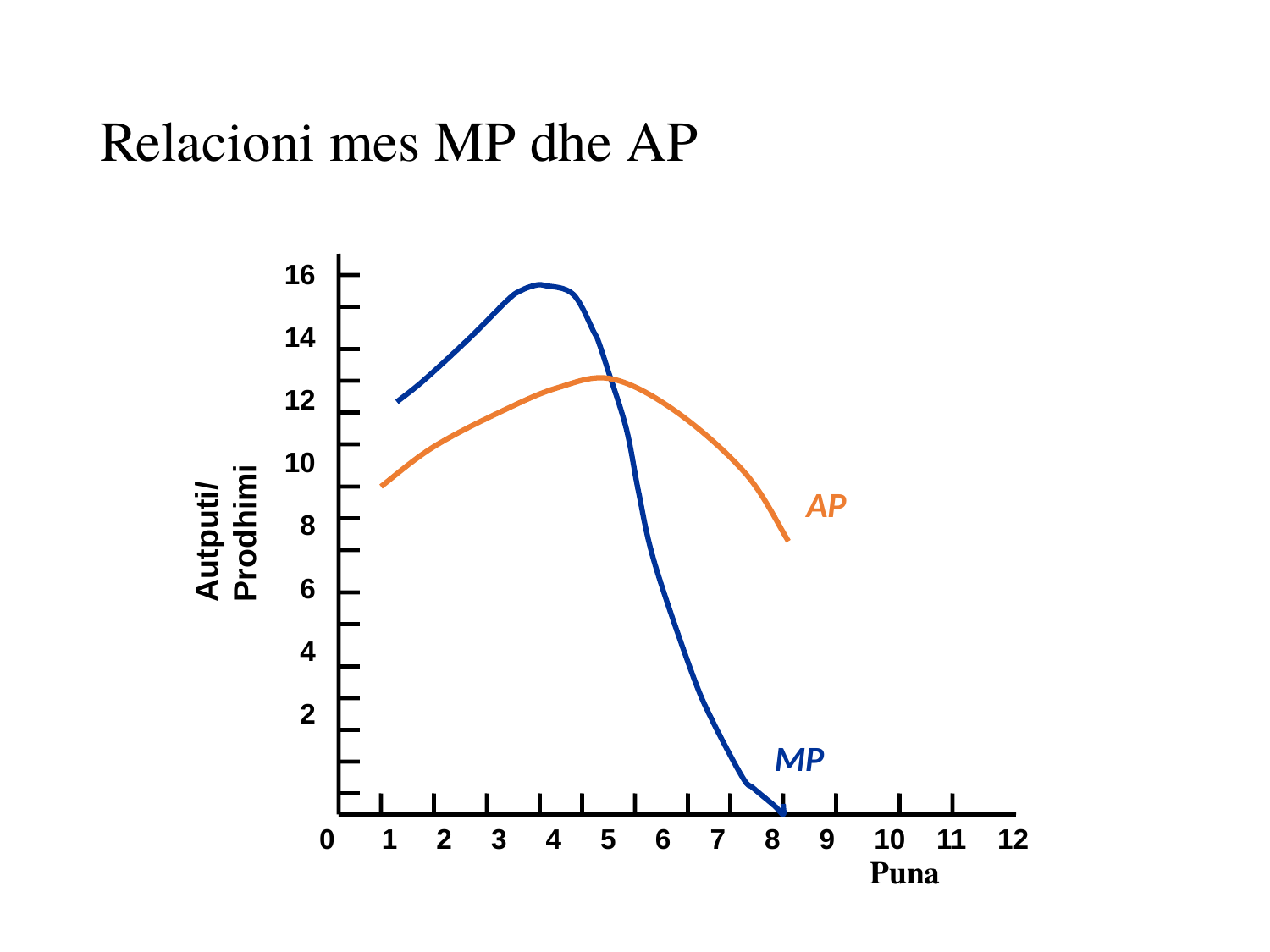

# Relacioni mes MP dhe AP
16
14
12
10
8
6
4
2

Autputi/Prodhimi
AP

MP

0      1     2     3     4     5     6     7     8     9     10    11    12

Puna